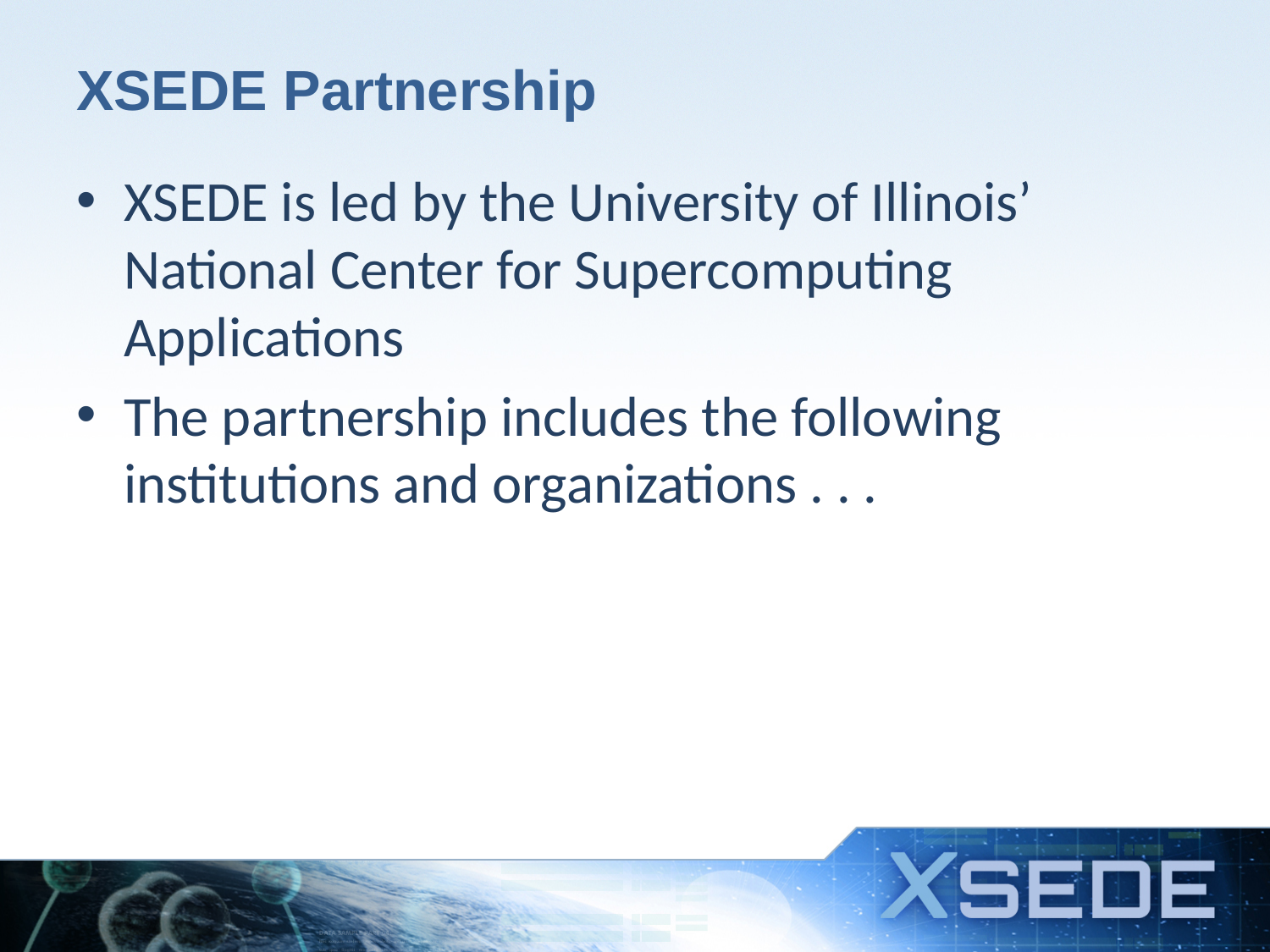

# XSEDE Partnership
XSEDE is led by the University of Illinois’ National Center for Supercomputing Applications
The partnership includes the following institutions and organizations . . .